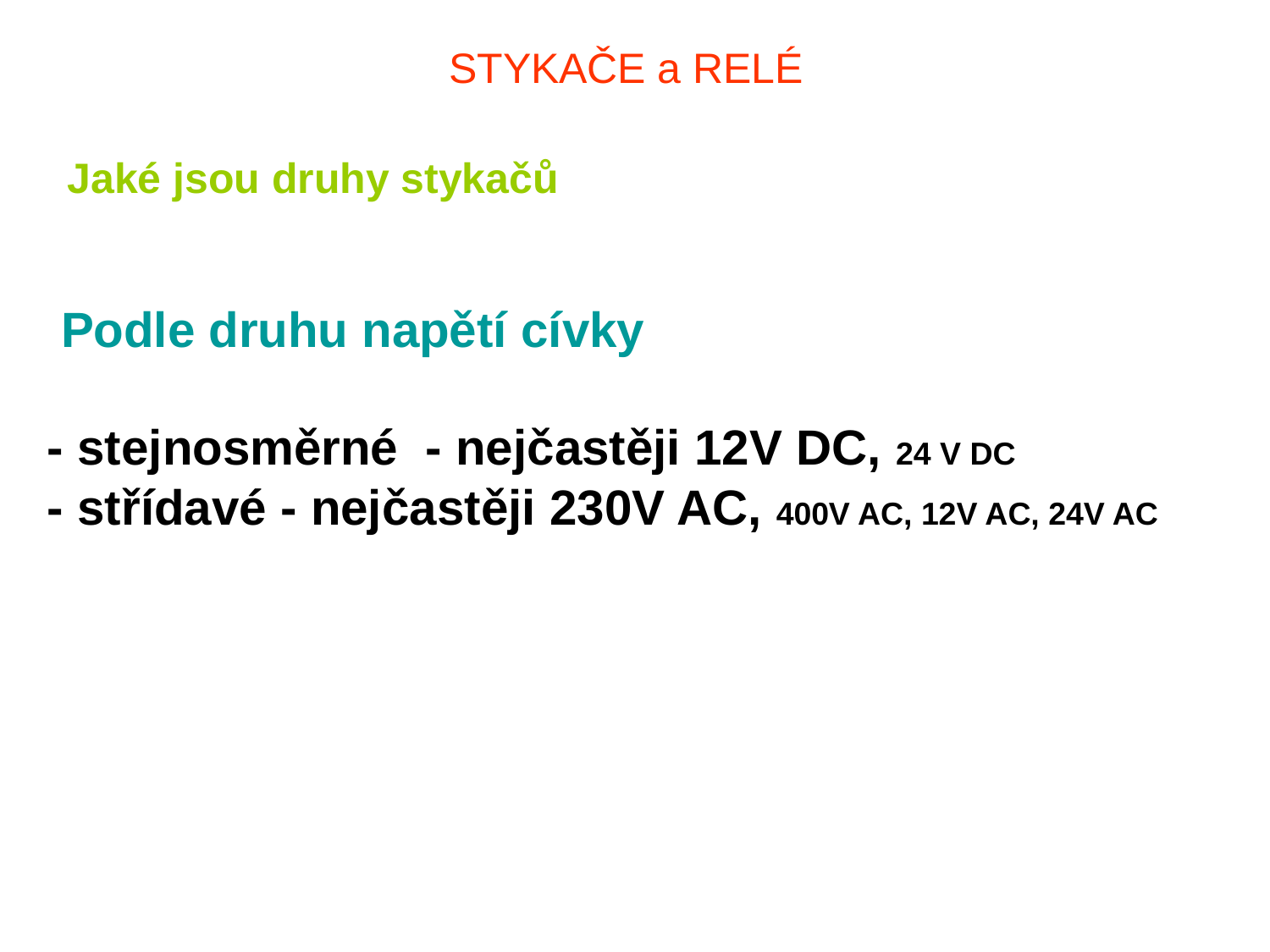

# STYKAČE a RELÉ
Jaké jsou druhy stykačů
 Podle druhu napětí cívky
- stejnosměrné  - nejčastěji 12V DC, 24 V DC
- střídavé - nejčastěji 230V AC, 400V AC, 12V AC, 24V AC